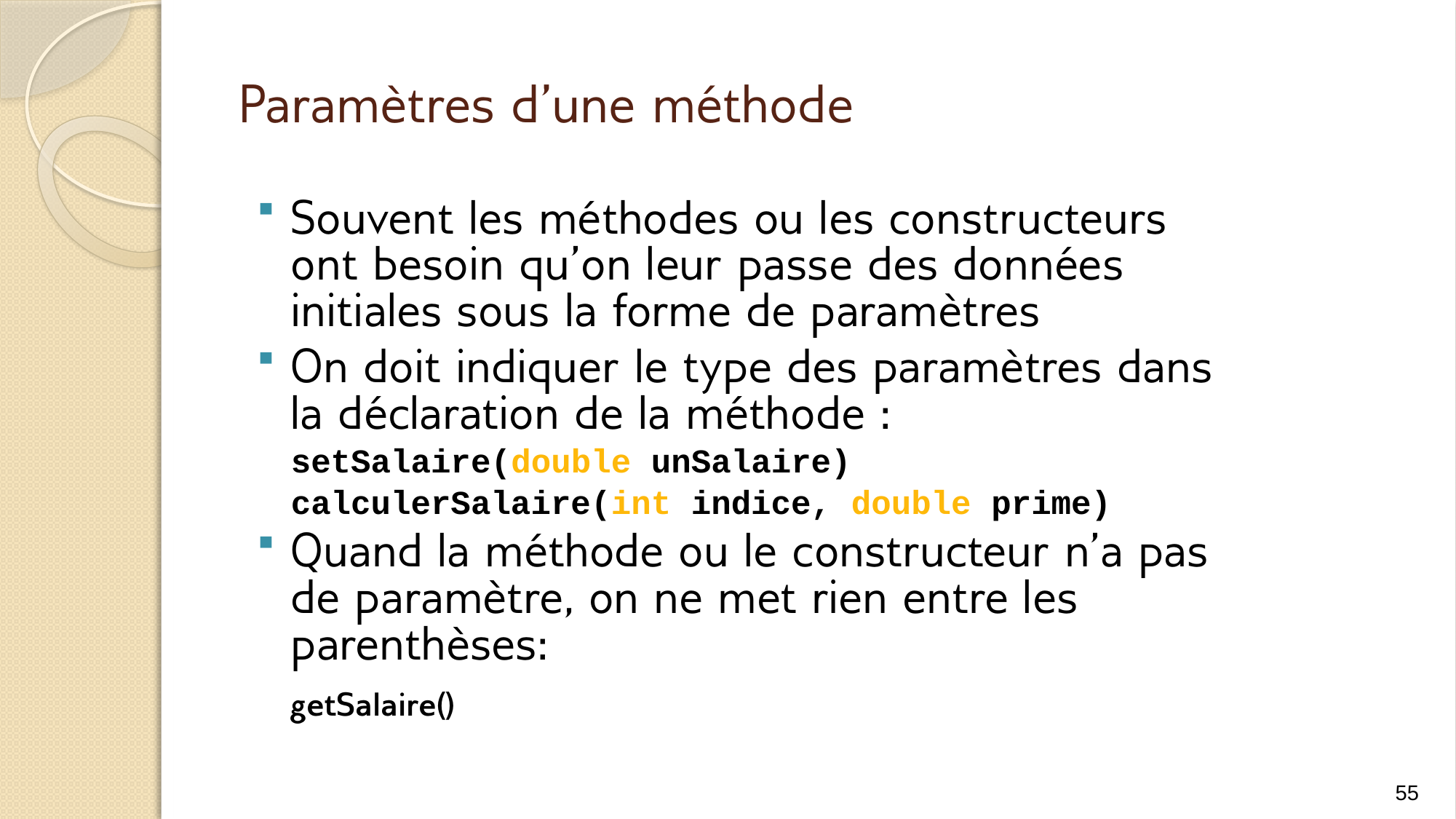

# Paramètres d’une méthode
Souvent les méthodes ou les constructeurs ont besoin qu’on leur passe des données initiales sous la forme de paramètres
On doit indiquer le type des paramètres dans la déclaration de la méthode :
	setSalaire(double unSalaire)
	calculerSalaire(int indice, double prime)
Quand la méthode ou le constructeur n’a pas de paramètre, on ne met rien entre les parenthèses:
	getSalaire()
55